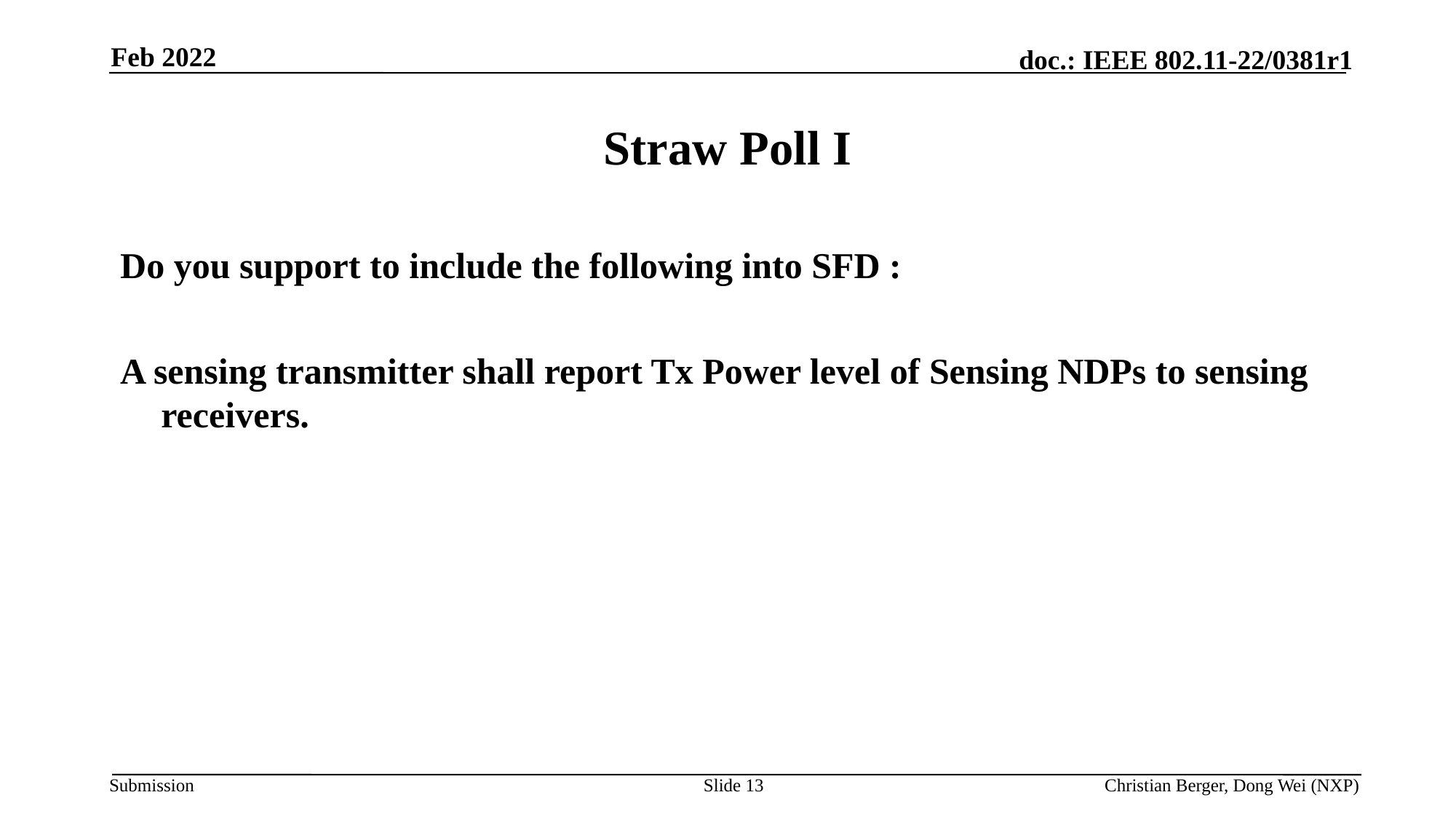

Feb 2022
# Straw Poll I
Do you support to include the following into SFD :

A sensing transmitter shall report Tx Power level of Sensing NDPs to sensing receivers.
Slide 13
Christian Berger, Dong Wei (NXP)